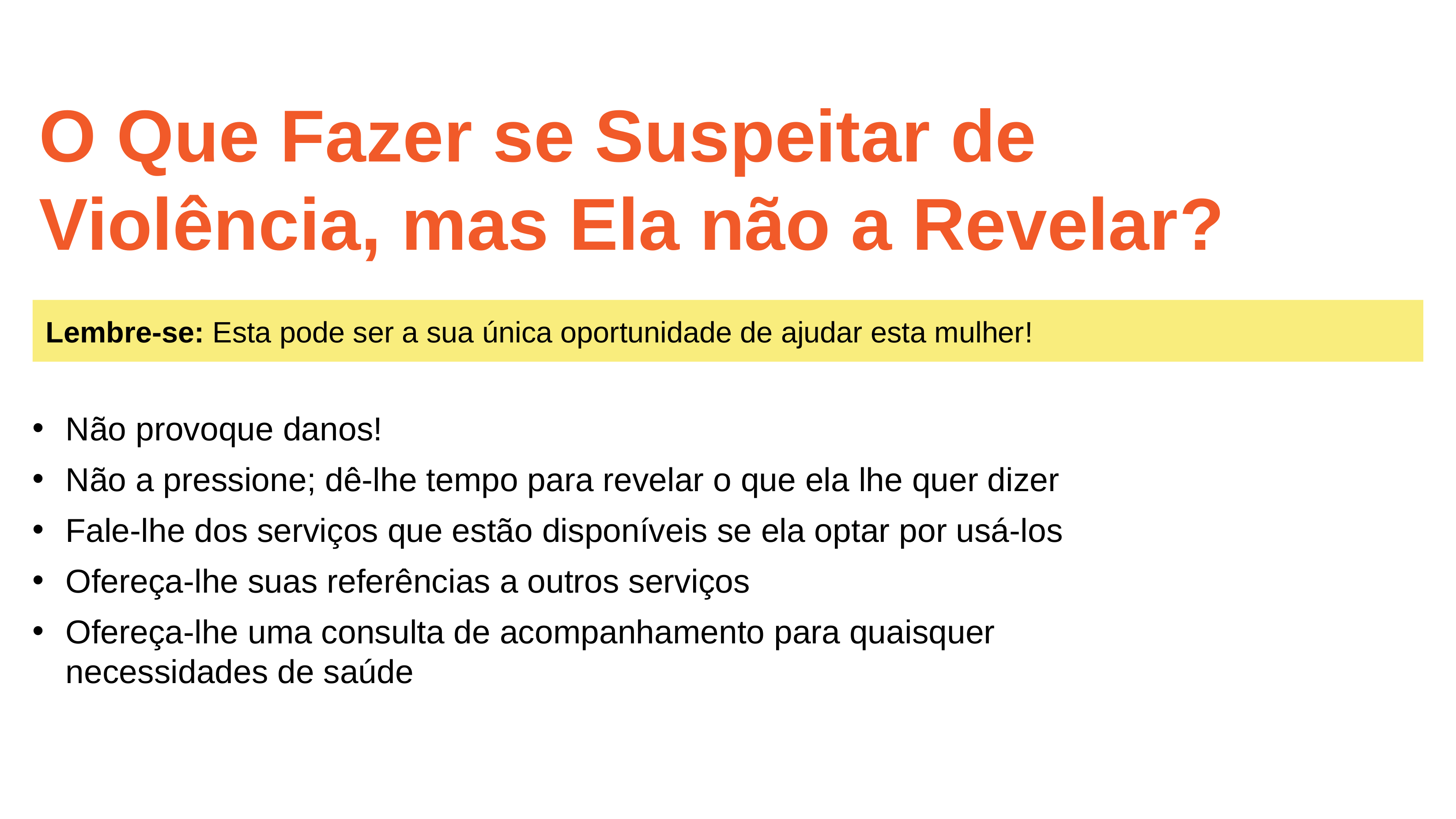

# O Que Fazer se Suspeitar de Violência, mas Ela não a Revelar?
Lembre-se: Esta pode ser a sua única oportunidade de ajudar esta mulher!
Não provoque danos!
Não a pressione; dê-lhe tempo para revelar o que ela lhe quer dizer
Fale-lhe dos serviços que estão disponíveis se ela optar por usá-los
Ofereça-lhe suas referências a outros serviços
Ofereça-lhe uma consulta de acompanhamento para quaisquer necessidades de saúde